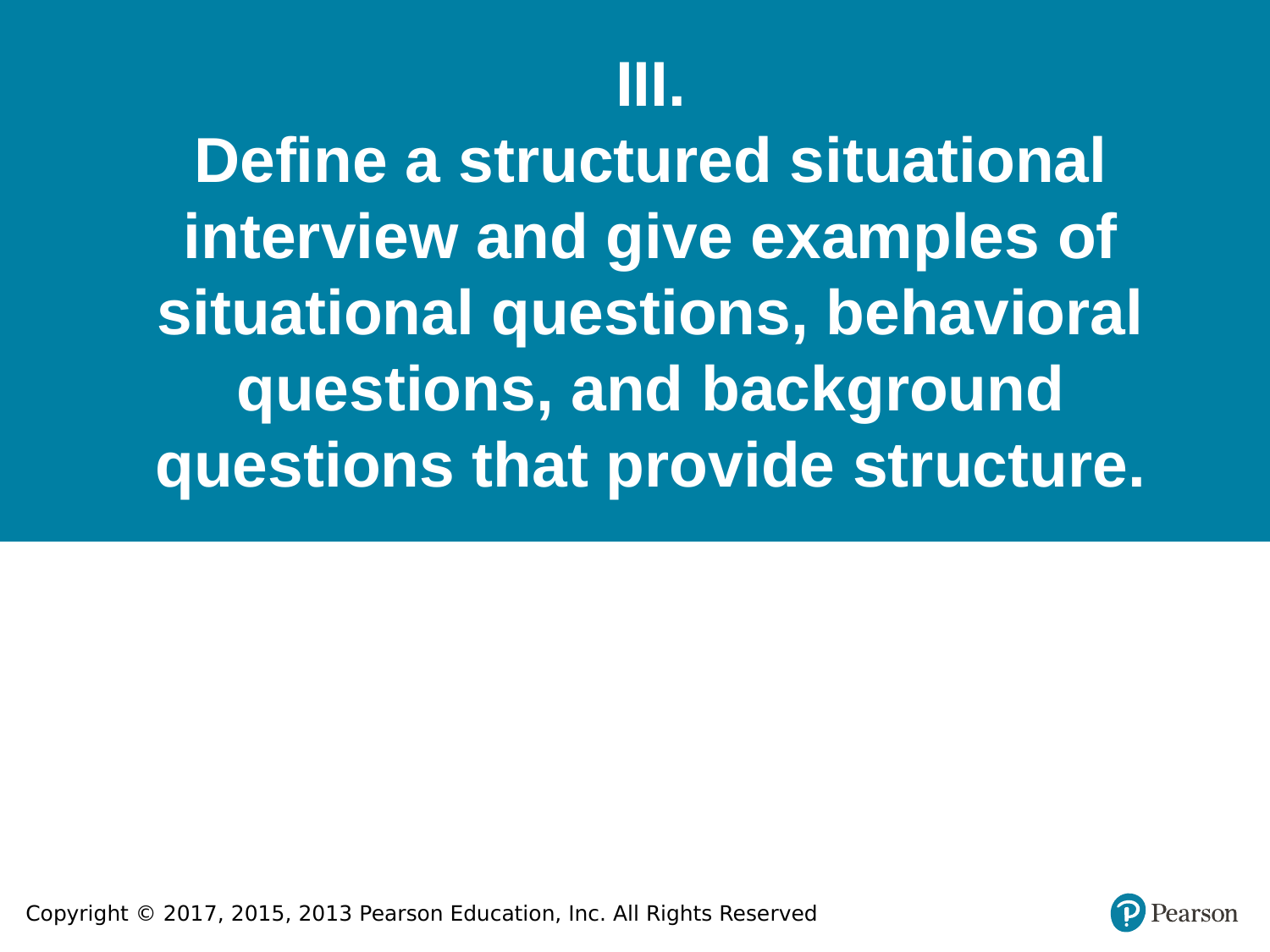

# III. Define a structured situational interview and give examples of situational questions, behavioral questions, and background questions that provide structure.